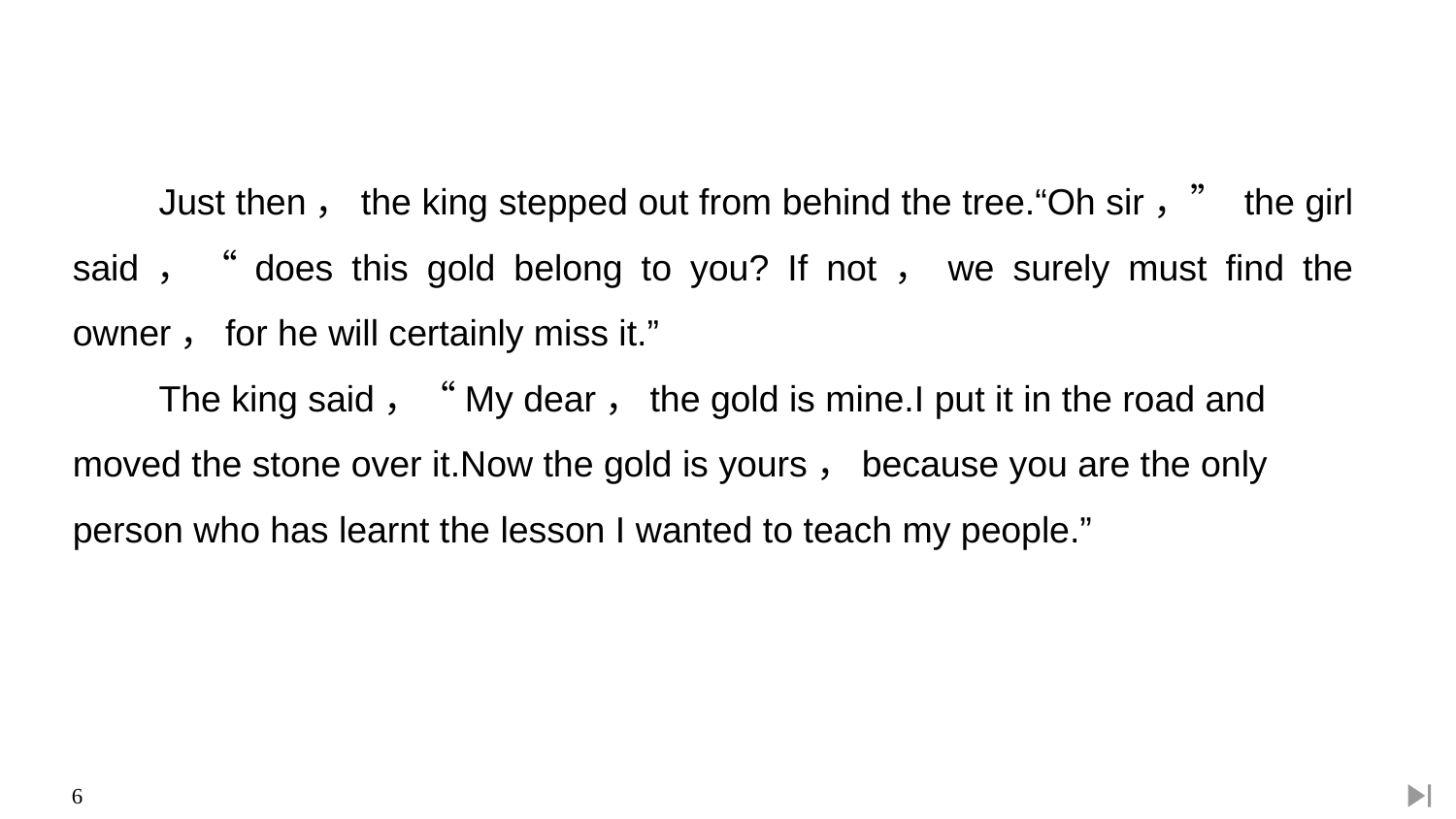

Just then，the king stepped out from behind the tree.“Oh sir，” the girl said，“does this gold belong to you? If not，we surely must find the owner，for he will certainly miss it.”
The king said，“My dear，the gold is mine.I put it in the road and moved the stone over it.Now the gold is yours，because you are the only person who has learnt the lesson I wanted to teach my people.”